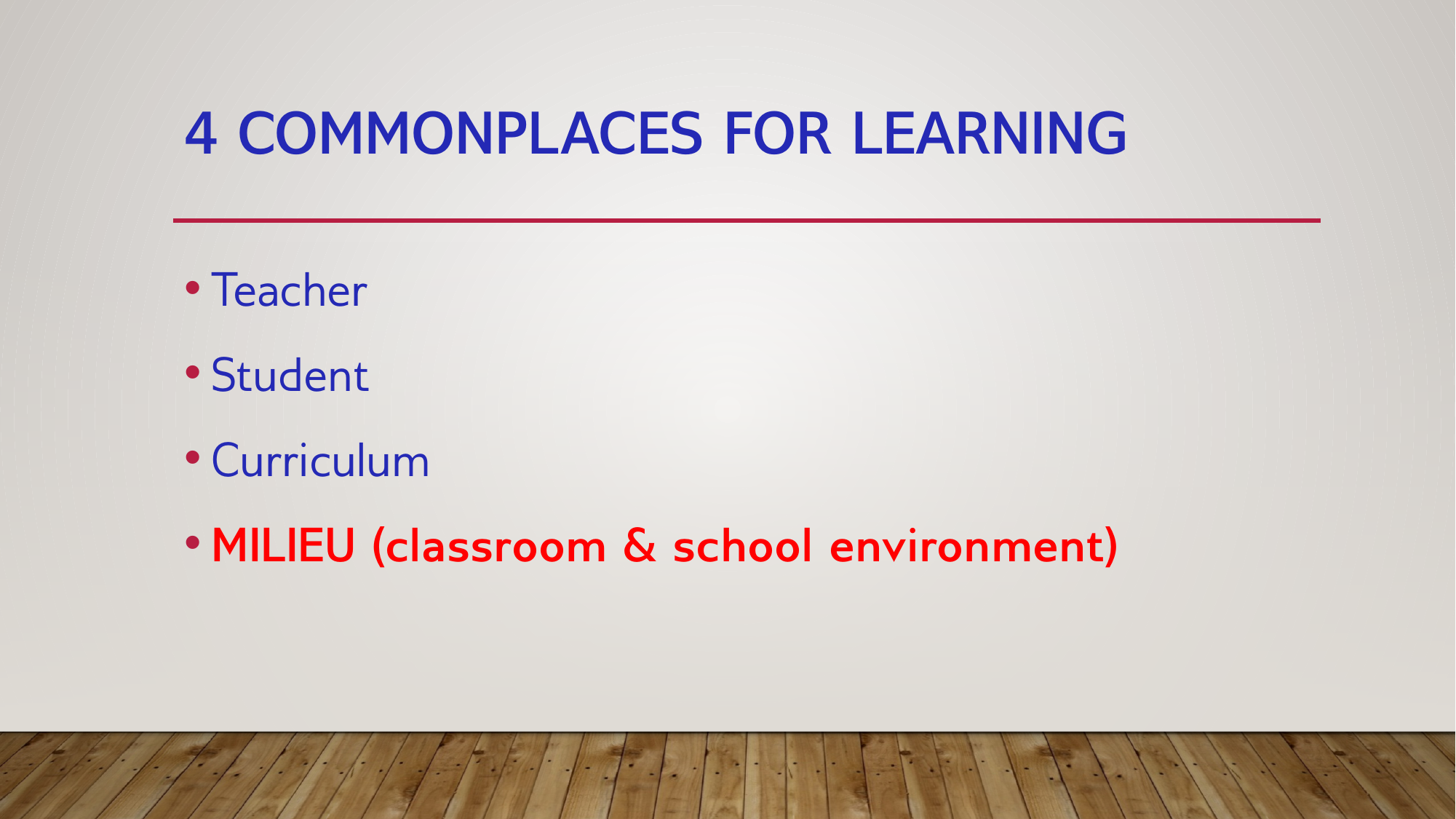

# 4 Commonplaces for Learning
Teacher
Student
Curriculum
MILIEU (classroom & school environment)